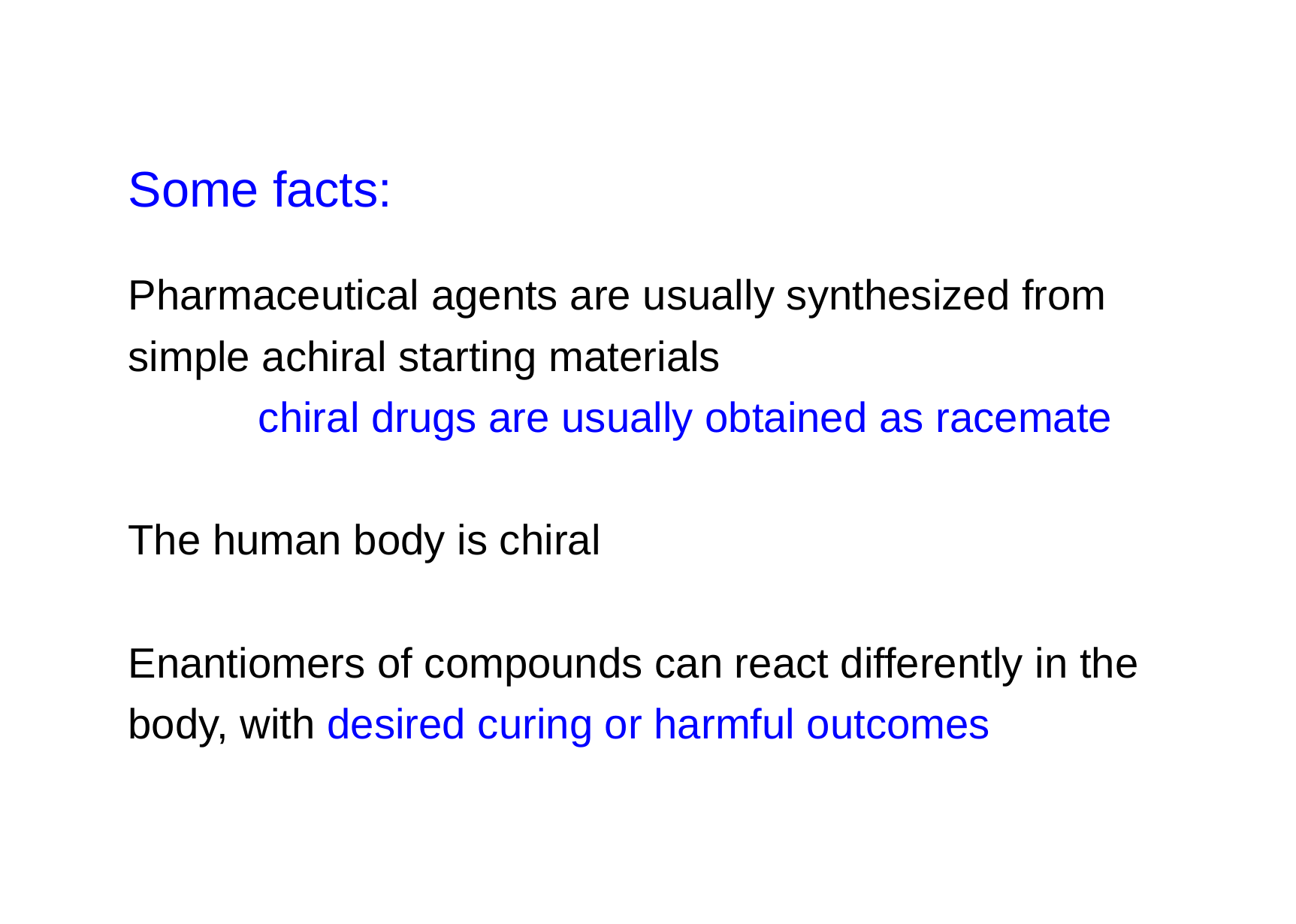

Some facts:

Pharmaceutical agents are usually synthesized from
simple achiral starting materials
           chiral drugs are usually obtained as racemate

The human body is chiral

Enantiomers of compounds can react differently in the
body, with desired curing or harmful outcomes